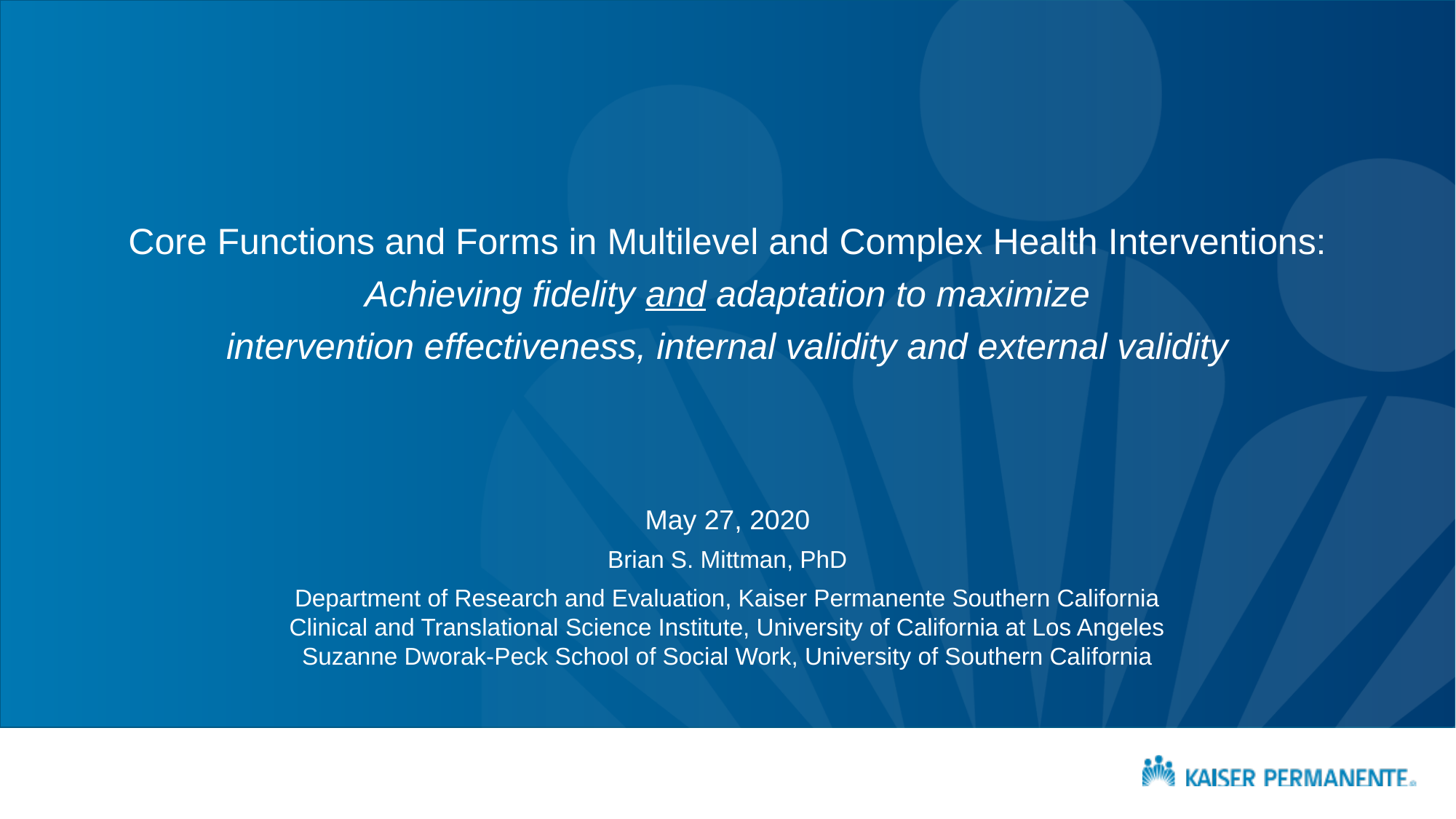

# Core Functions and Forms in Multilevel and Complex Health Interventions: Achieving fidelity and adaptation to maximize intervention effectiveness, internal validity and external validity
May 27, 2020
Brian S. Mittman, PhD
Department of Research and Evaluation, Kaiser Permanente Southern California
Clinical and Translational Science Institute, University of California at Los Angeles
Suzanne Dworak-Peck School of Social Work, University of Southern California